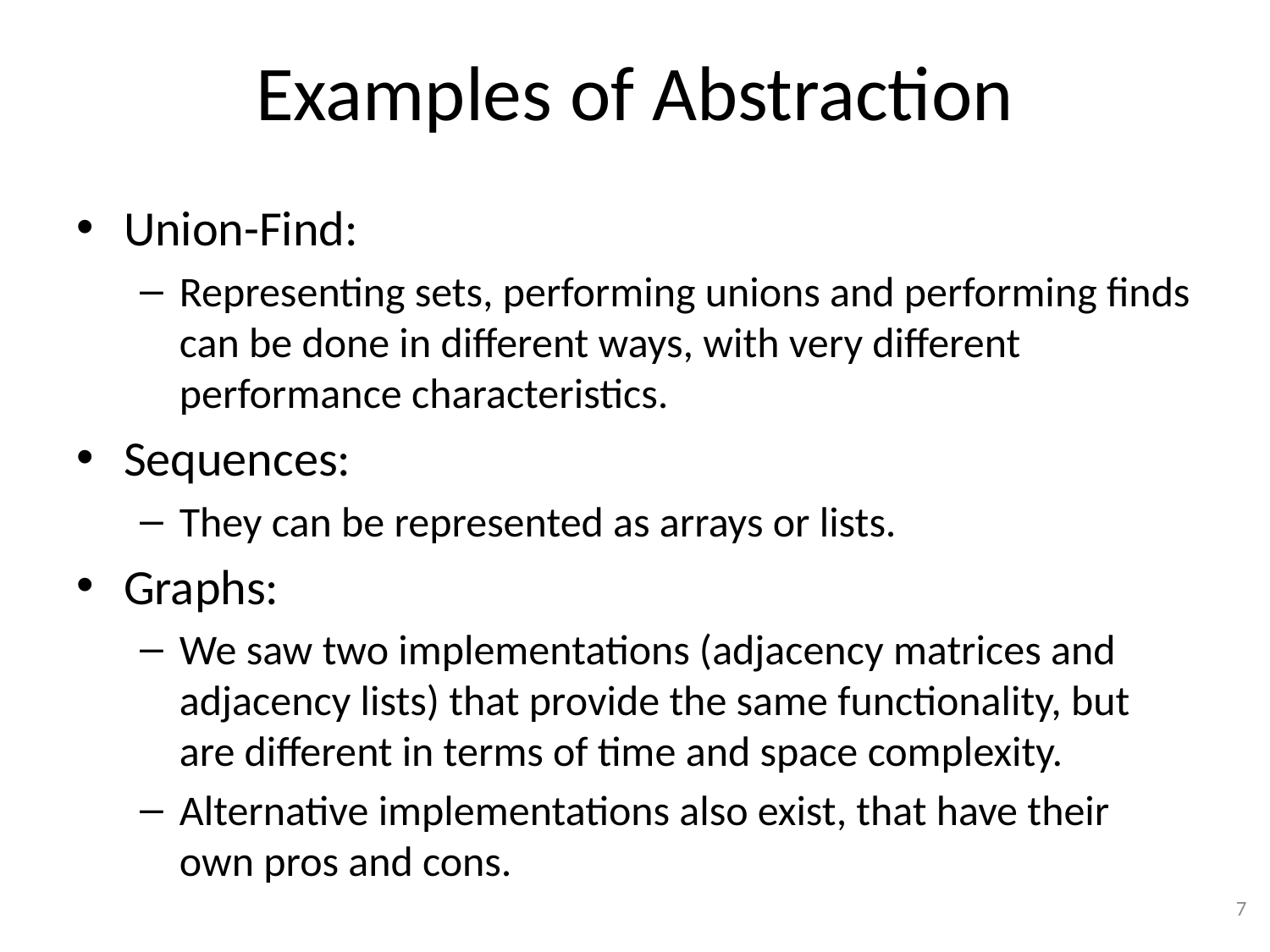

# Examples of Abstraction
Union-Find:
Representing sets, performing unions and performing finds can be done in different ways, with very different performance characteristics.
Sequences:
They can be represented as arrays or lists.
Graphs:
We saw two implementations (adjacency matrices and adjacency lists) that provide the same functionality, but are different in terms of time and space complexity.
Alternative implementations also exist, that have their own pros and cons.
7